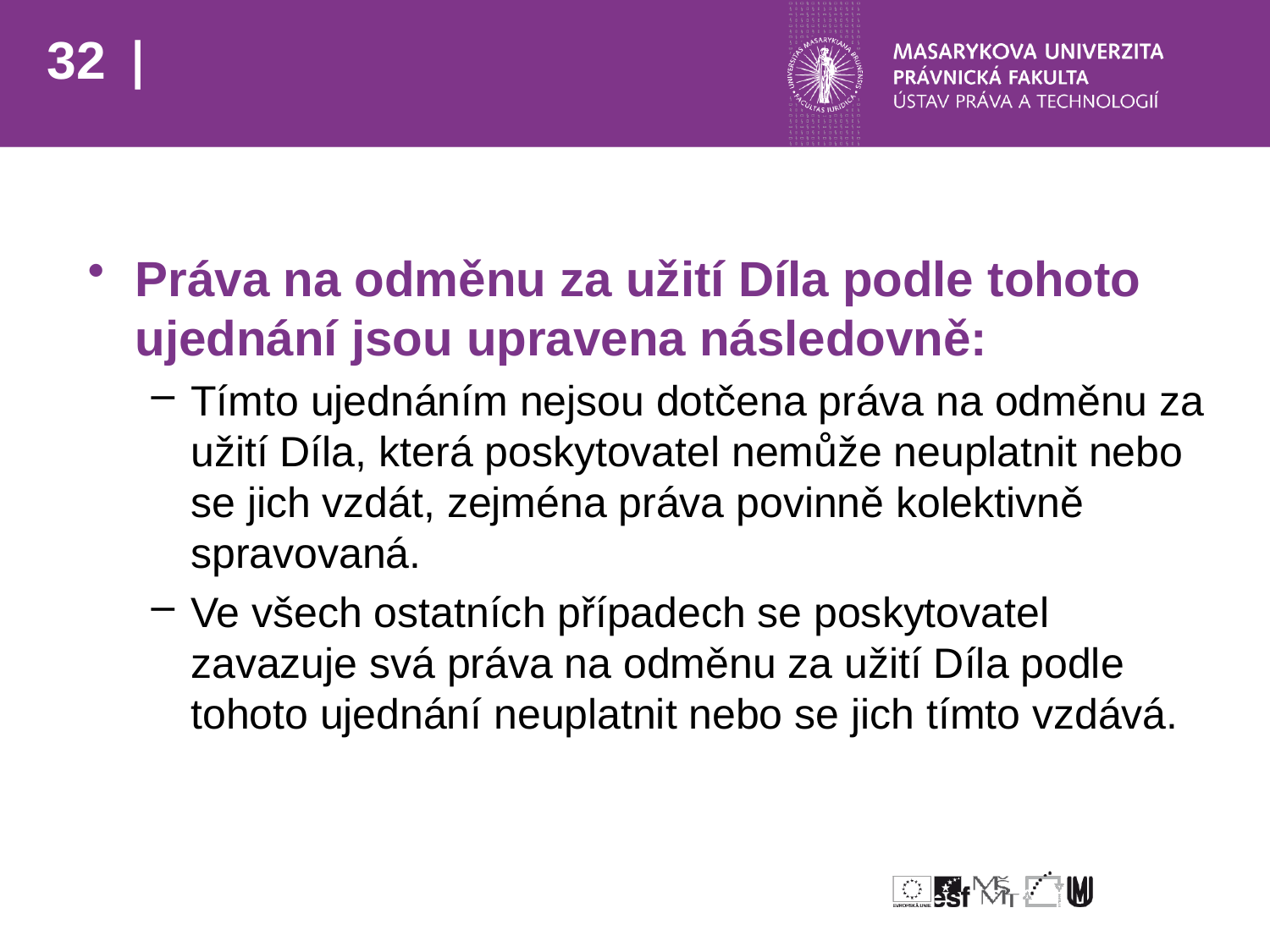

#
Práva na odměnu za užití Díla podle tohoto ujednání jsou upravena následovně:
Tímto ujednáním nejsou dotčena práva na odměnu za užití Díla, která poskytovatel nemůže neuplatnit nebo se jich vzdát, zejména práva povinně kolektivně spravovaná.
Ve všech ostatních případech se poskytovatel zavazuje svá práva na odměnu za užití Díla podle tohoto ujednání neuplatnit nebo se jich tímto vzdává.